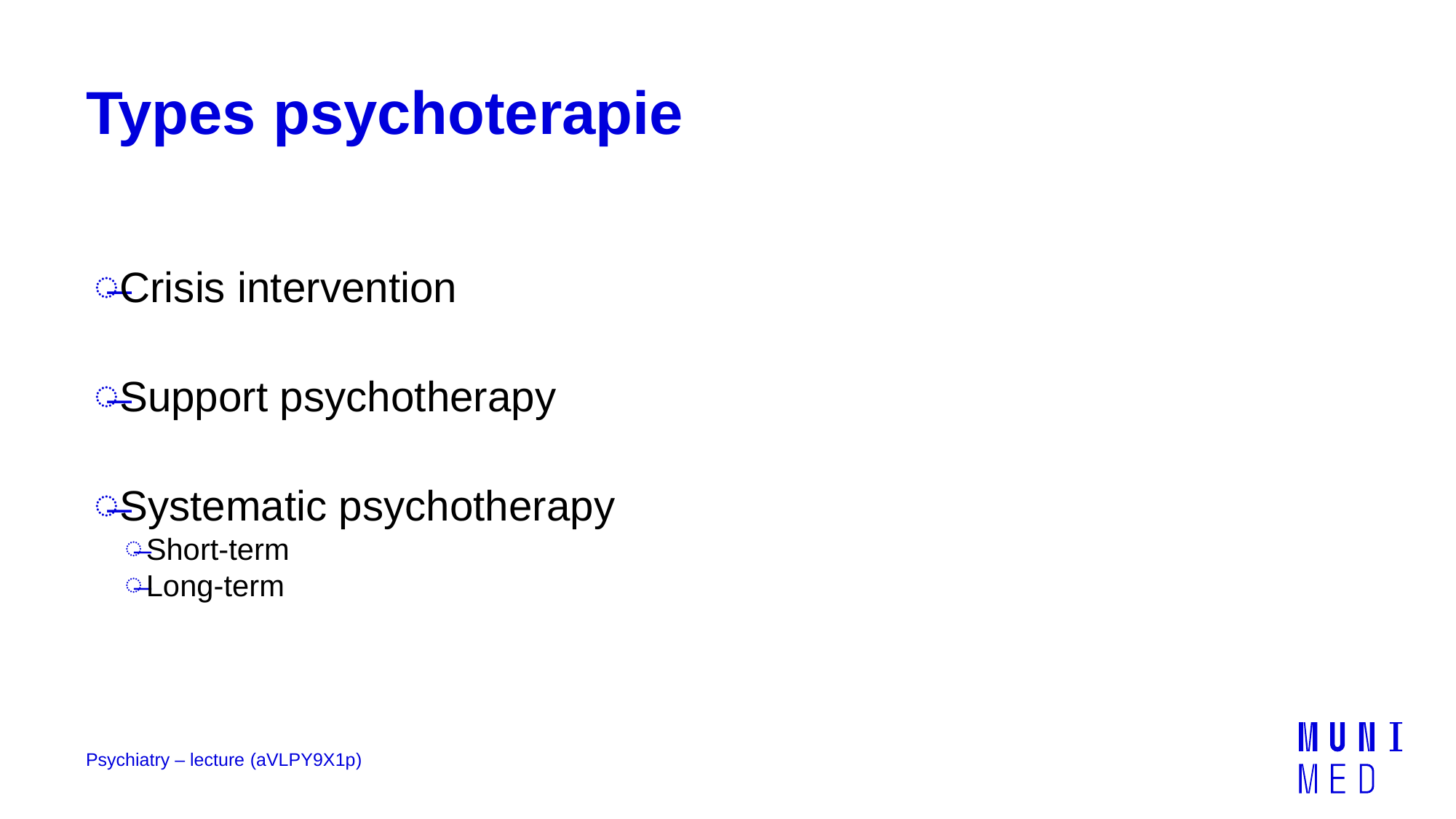

# Types psychoterapie

Crisis intervention

Support psychotherapy

Systematic psychotherapy
Short-term
Long-term

Psychiatry – lecture (aVLPY9X1p)